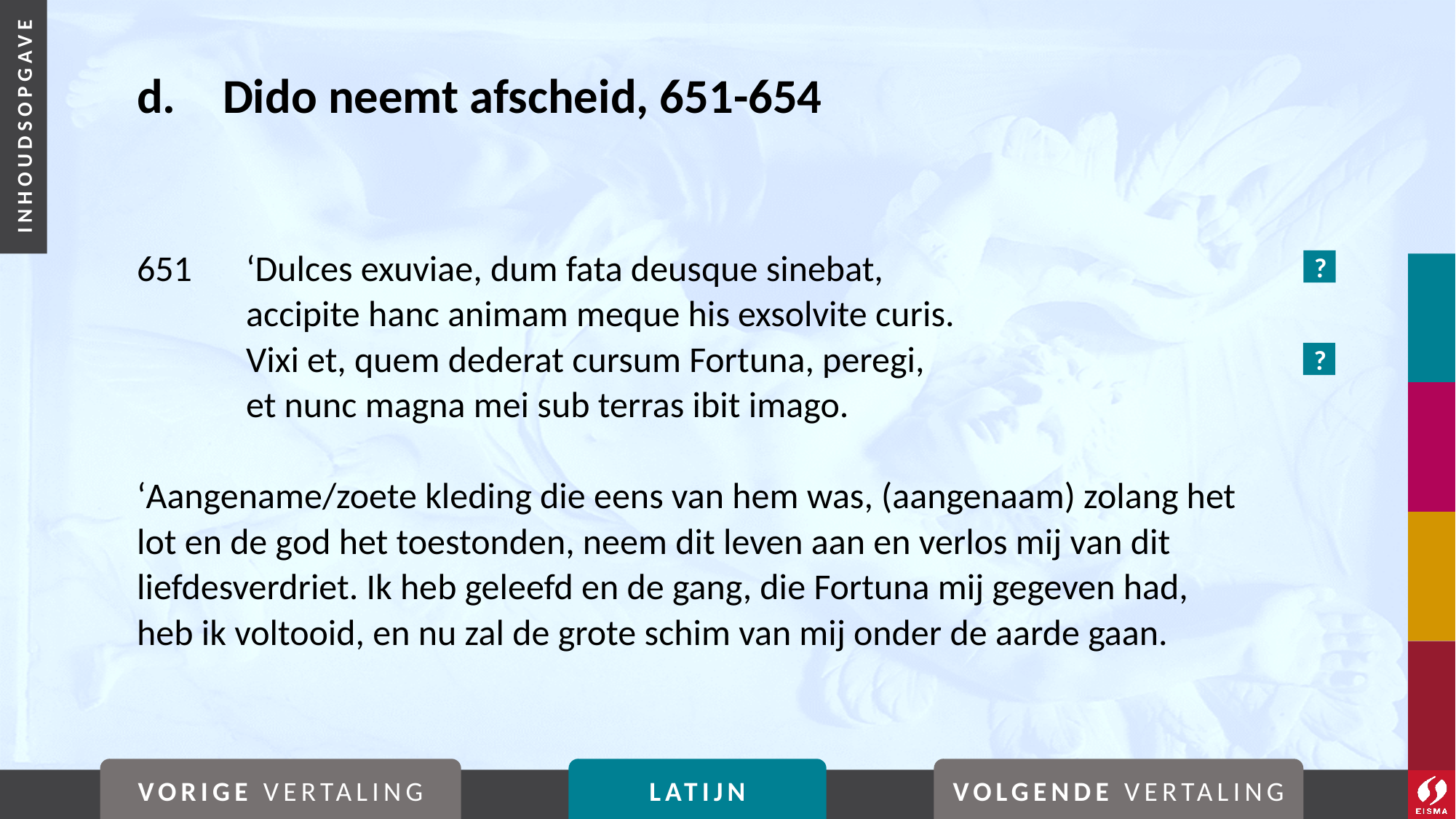

# d. 	Dido neemt afscheid, 651-654

651	‘Dulces exuviae, dum fata deusque sinebat,
	accipite hanc animam meque his exsolvite curis.
	Vixi et, quem dederat cursum Fortuna, peregi,
	et nunc magna mei sub terras ibit imago.

‘Aangename/zoete kleding die eens van hem was, (aangenaam) zolang het lot en de god het toestonden, neem dit leven aan en verlos mij van dit liefdesverdriet. Ik heb geleefd en de gang, die Fortuna mij gegeven had, heb ik voltooid, en nu zal de grote schim van mij onder de aarde gaan.
?
?
VORIGE VERTALING
LATIJN
VOLGENDE VERTALING